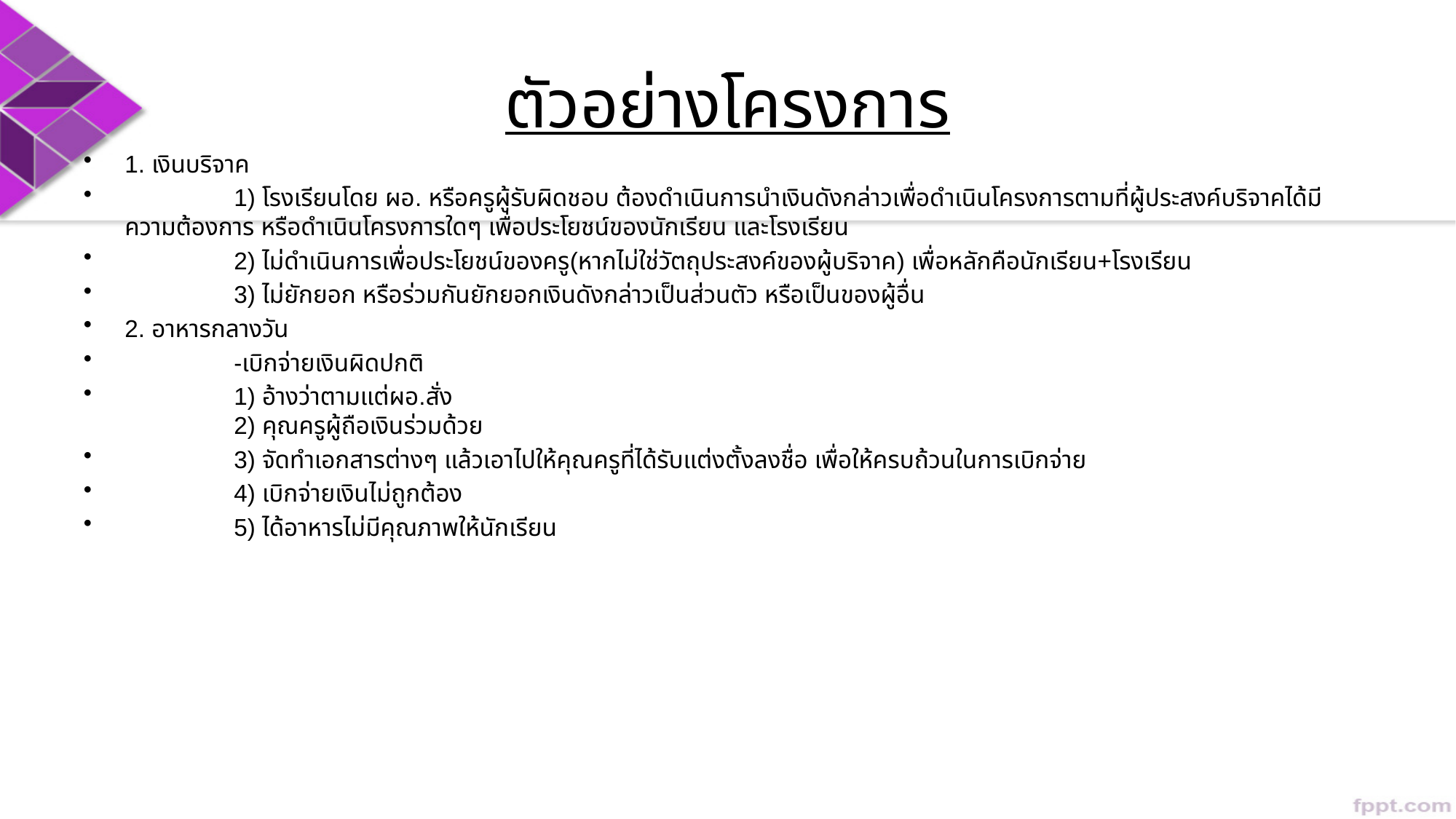

# ตัวอย่างโครงการ
1. เงินบริจาค
	1) โรงเรียนโดย ผอ. หรือครูผู้รับผิดชอบ ต้องดำเนินการนำเงินดังกล่าวเพื่อดำเนินโครงการตามที่ผู้ประสงค์บริจาคได้มีความต้องการ หรือดำเนินโครงการใดๆ เพื่อประโยชน์ของนักเรียน และโรงเรียน
	2) ไม่ดำเนินการเพื่อประโยชน์ของครู(หากไม่ใช่วัตถุประสงค์ของผู้บริจาค) เพื่อหลักคือนักเรียน+โรงเรียน
	3) ไม่ยักยอก หรือร่วมกันยักยอกเงินดังกล่าวเป็นส่วนตัว หรือเป็นของผู้อื่น
2. อาหารกลางวัน
 	-เบิกจ่ายเงินผิดปกติ
	1) อ้างว่าตามแต่ผอ.สั่ง
	2) คุณครูผู้ถือเงินร่วมด้วย
	3) จัดทำเอกสารต่างๆ แล้วเอาไปให้คุณครูที่ได้รับแต่งตั้งลงชื่อ เพื่อให้ครบถ้วนในการเบิกจ่าย
	4) เบิกจ่ายเงินไม่ถูกต้อง
	5) ได้อาหารไม่มีคุณภาพให้นักเรียน